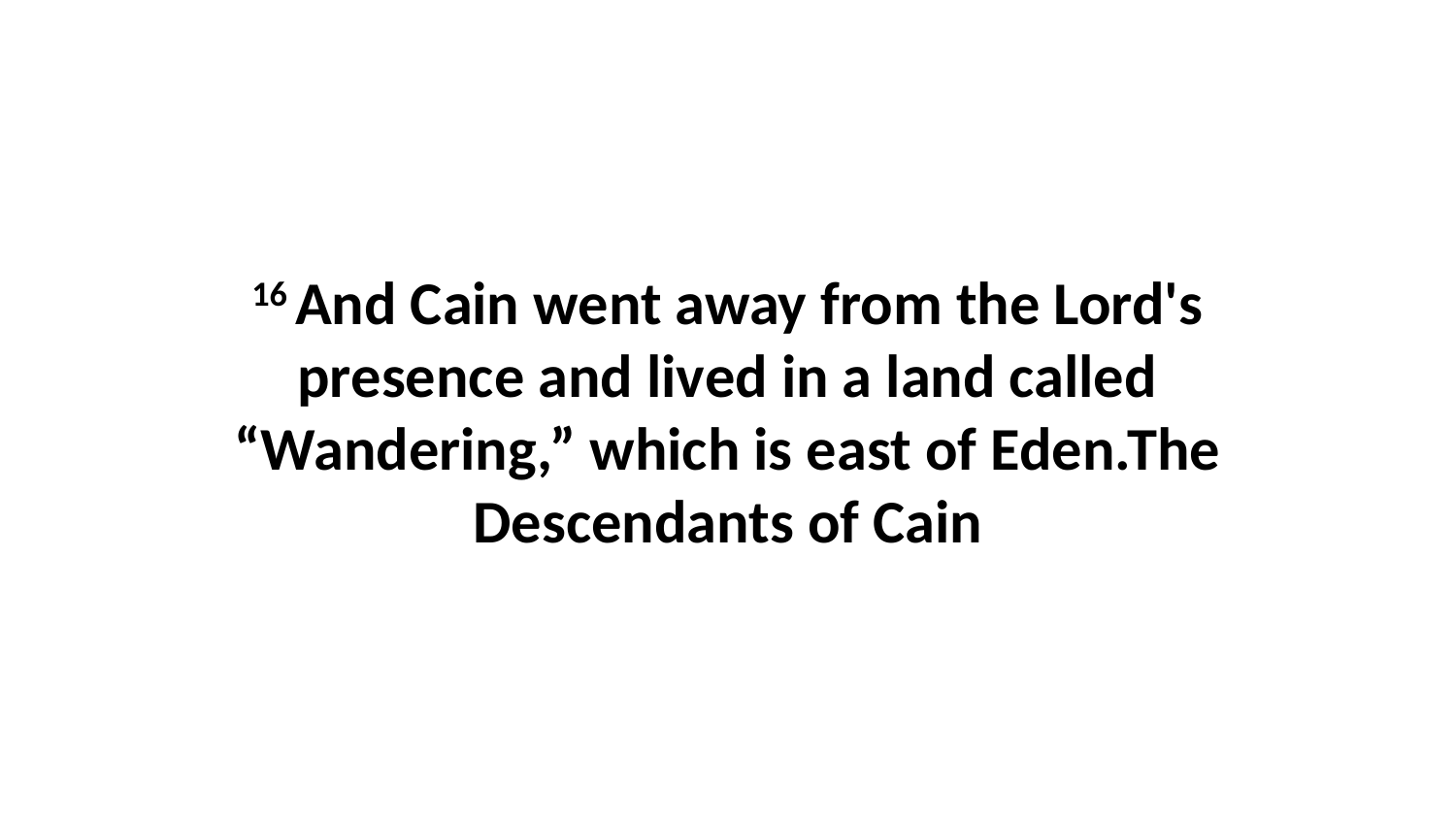

16 And Cain went away from the Lord's presence and lived in a land called “Wandering,” which is east of Eden.The Descendants of Cain